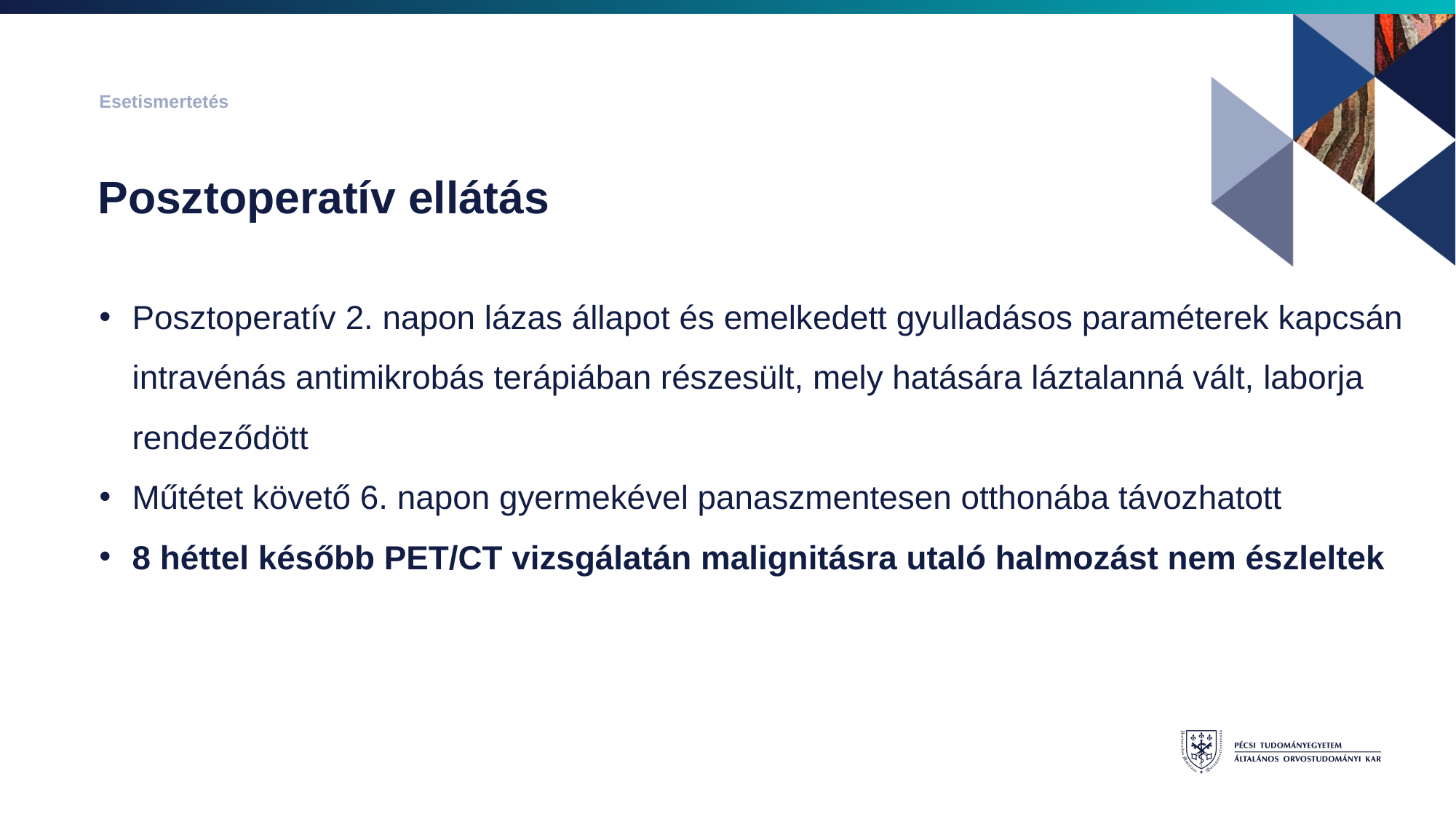

Esetismertetés
# Posztoperatív ellátás
Posztoperatív 2. napon lázas állapot és emelkedett gyulladásos paraméterek kapcsán intravénás antimikrobás terápiában részesült, mely hatására láztalanná vált, laborja rendeződött
Műtétet követő 6. napon gyermekével panaszmentesen otthonába távozhatott
8 héttel később PET/CT vizsgálatán malignitásra utaló halmozást nem észleltek